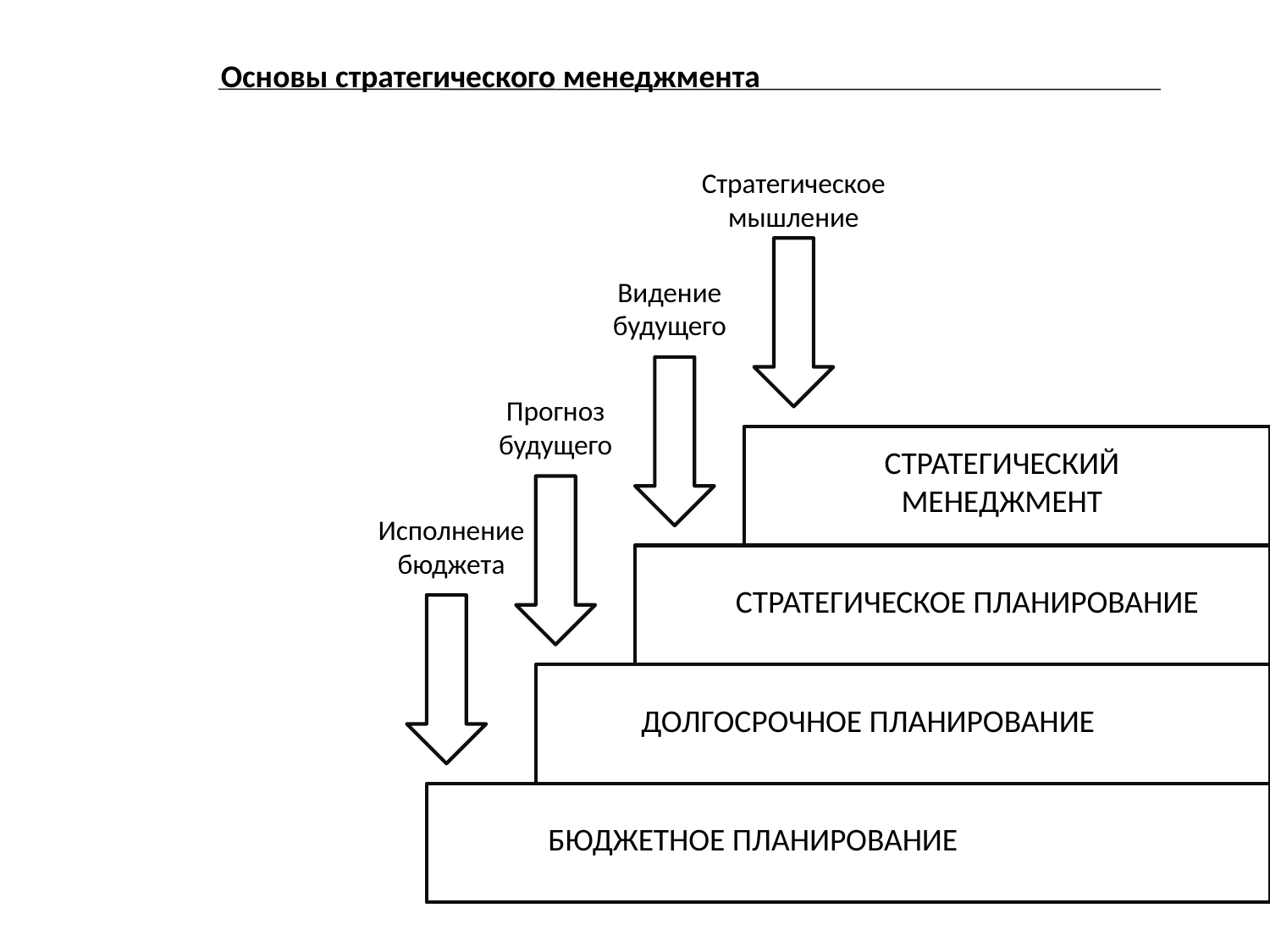

Основы стратегического менеджмента
Стратегическое мышление

Видение будущего

Прогноз будущего

СТРАТЕГИЧЕСКИЙ МЕНЕДЖМЕНТ

Исполнение бюджета

СТРАТЕГИЧЕСКОЕ ПЛАНИРОВАНИЕ

ДОЛГОСРОЧНОЕ ПЛАНИРОВАНИЕ

БЮДЖЕТНОЕ ПЛАНИРОВАНИЕ